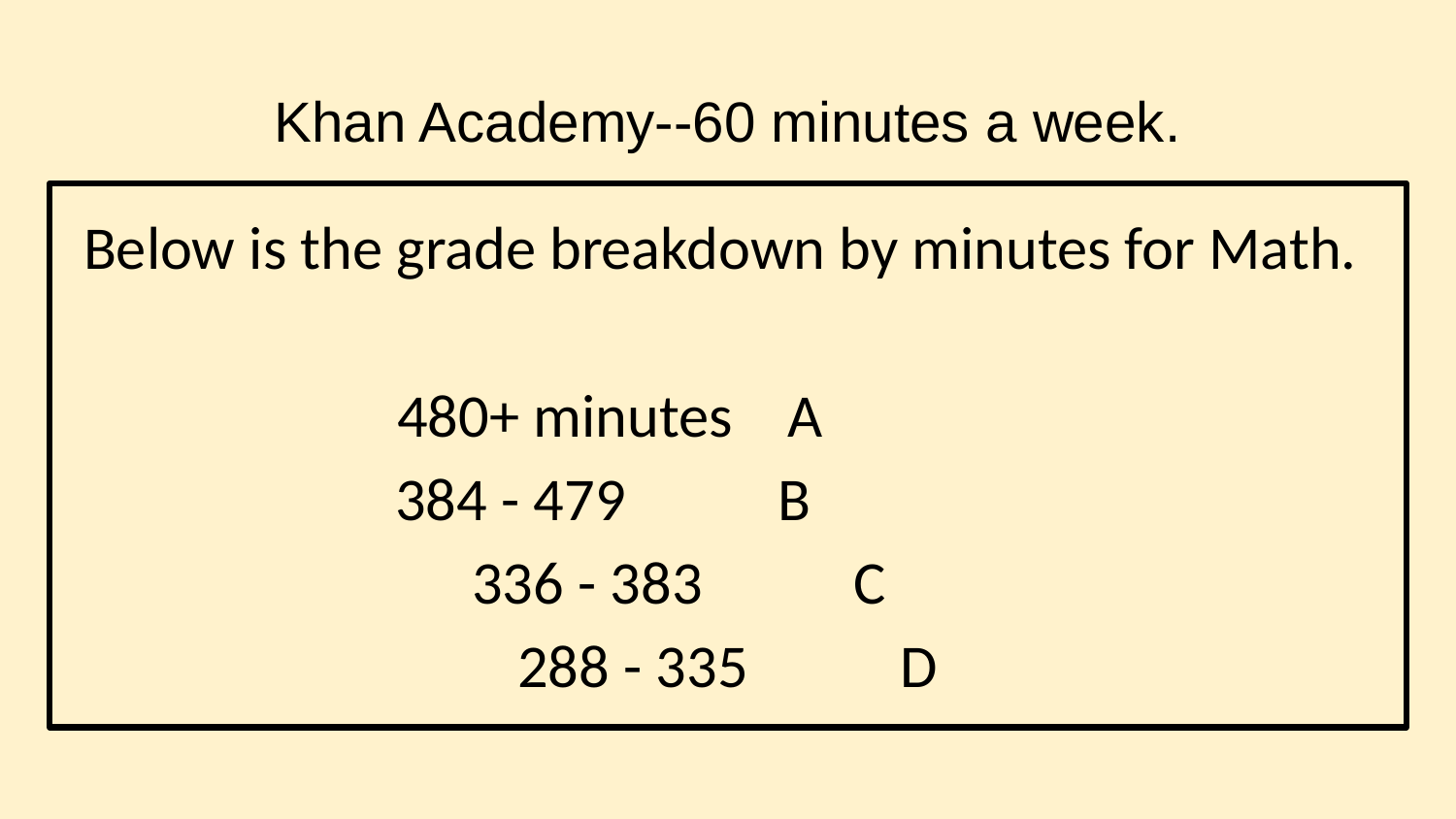

# Khan Academy--60 minutes a week.
Below is the grade breakdown by minutes for Math.

480+ minutes    A
384 - 479           B
336 - 383           C
288 - 335           D